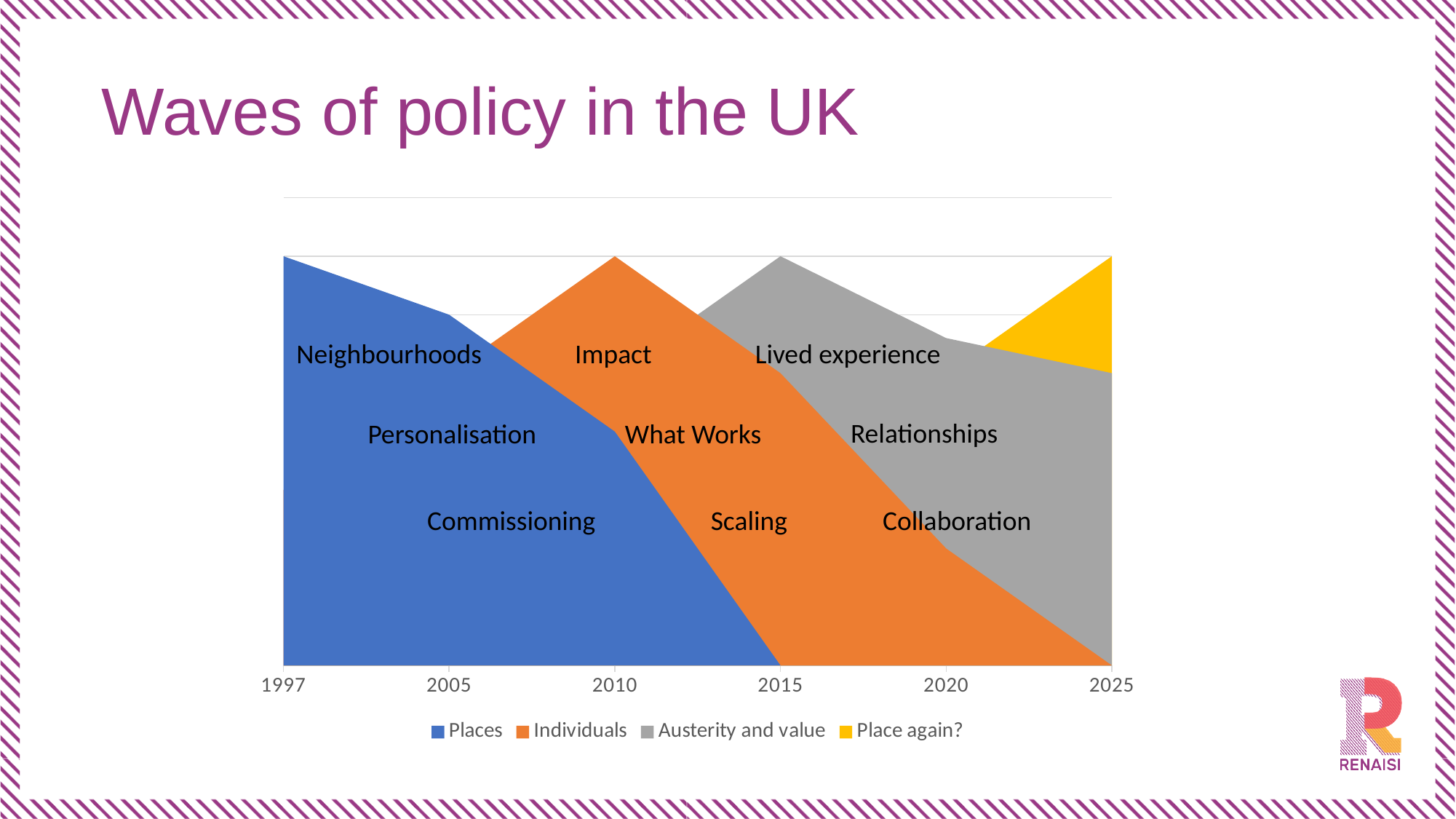

Waves of policy in the UK

### Chart

| Category | Places | Individuals | Austerity and value | Place again? |
|---|---|---|---|---|
| 1997 | 35.0 | 15.0 | 0.0 | 0.0 |
| 2005 | 30.0 | 25.0 | 0.0 | 0.0 |
| 2010 | 20.0 | 35.0 | 25.0 | 0.0 |
| 2015 | 0.0 | 25.0 | 35.0 | 0.0 |
| 2020 | 0.0 | 10.0 | 28.0 | 25.0 |
| 2025 | None | None | 25.0 | 35.0 |
Neighbourhoods
Impact
Lived experience
Relationships
Personalisation
What Works
Scaling
Commissioning
Collaboration